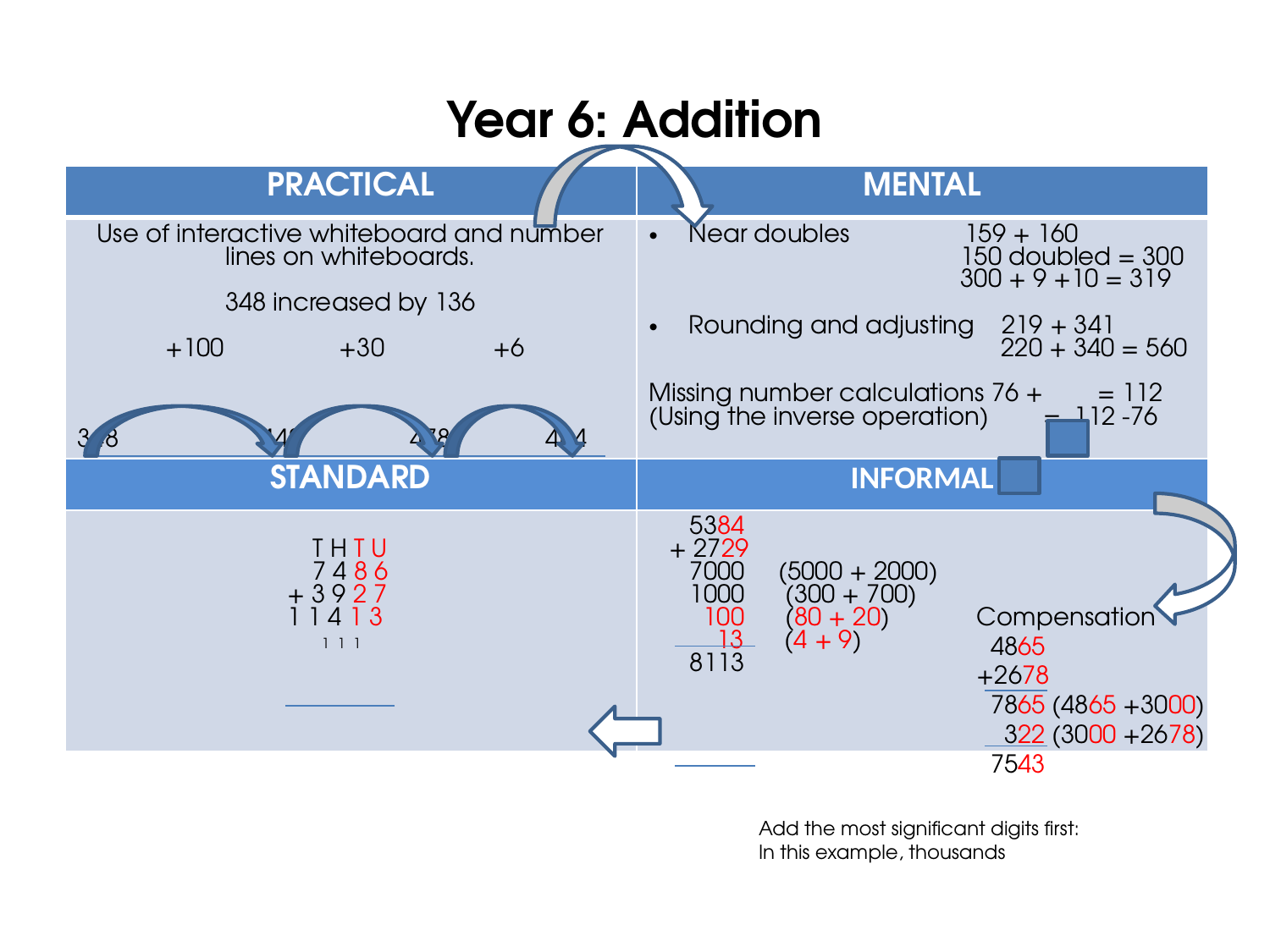

# Year 6: Addition

| PRACTICAL | MENTAL |
| --- | --- |
| Use of interactive whiteboard and number lines on whiteboards. 348 increased by 136 +100 +30 +6 348 448 478 484 | Near doubles 159 + 160 150 doubled = 300 300 + 9 +10 = 319 Rounding and adjusting 219 + 341 220 + 340 = 560 Missing number calculations 76 + = 112 (Using the inverse operation) = 112 -76 |
| STANDARD | INFORMAL |
| T H T U 7 4 8 6 + 3 9 2 7 1 1 4 1 3 1 1 1 | 5384 + 2729 7000 (5000 + 2000) 1000 (300 + 700) 100 (80 + 20) 13 (4 + 9) 8113 |

Compensation
  4865
+2678
  7865 (4865 +3000)
    322 (3000 +2678)
  7543

Add the most significant digits first:
In this example, thousands